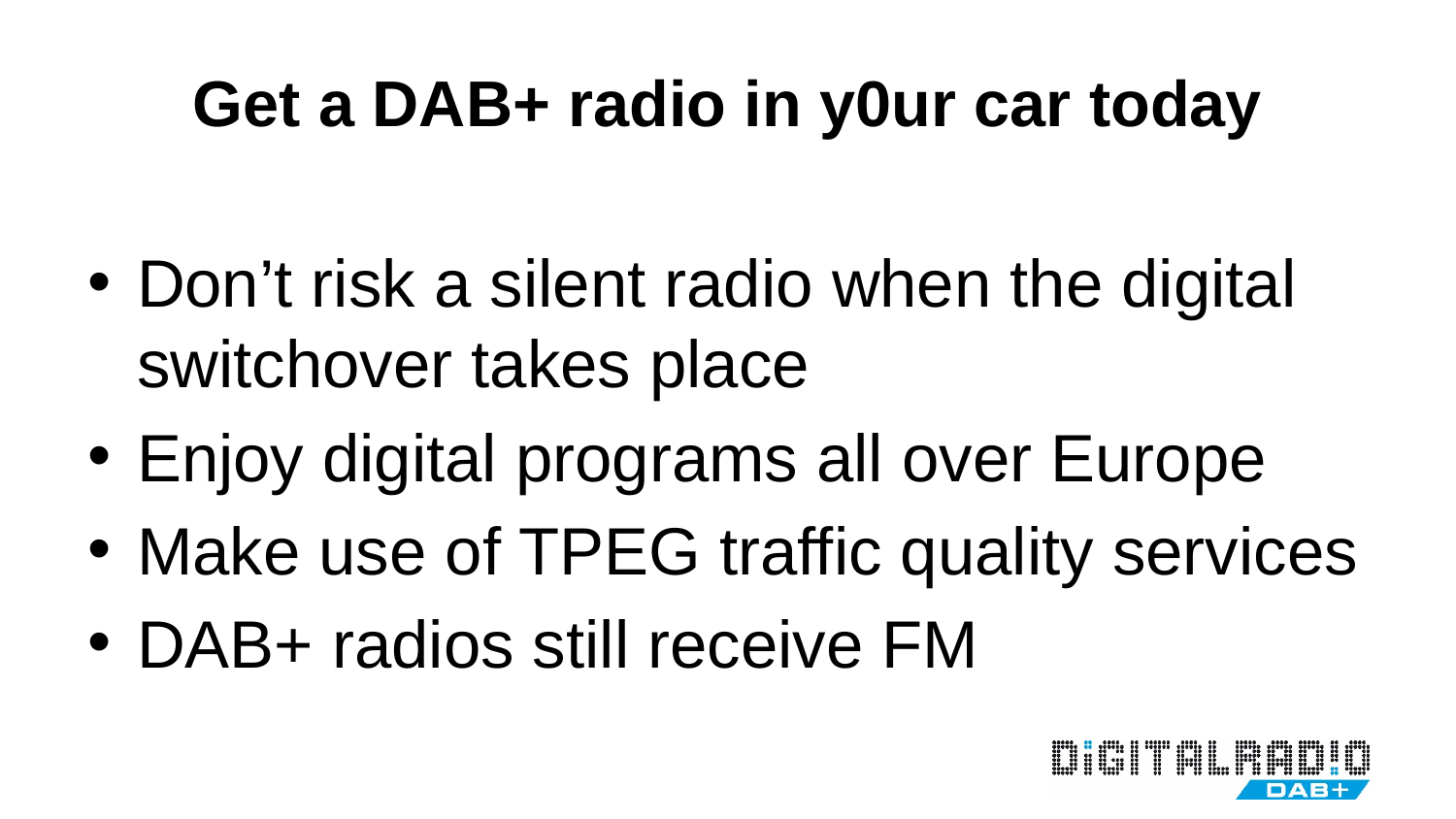

# Get a DAB+ radio in y0ur car today
Don’t risk a silent radio when the digital switchover takes place
Enjoy digital programs all over Europe
Make use of TPEG traffic quality services
DAB+ radios still receive FM